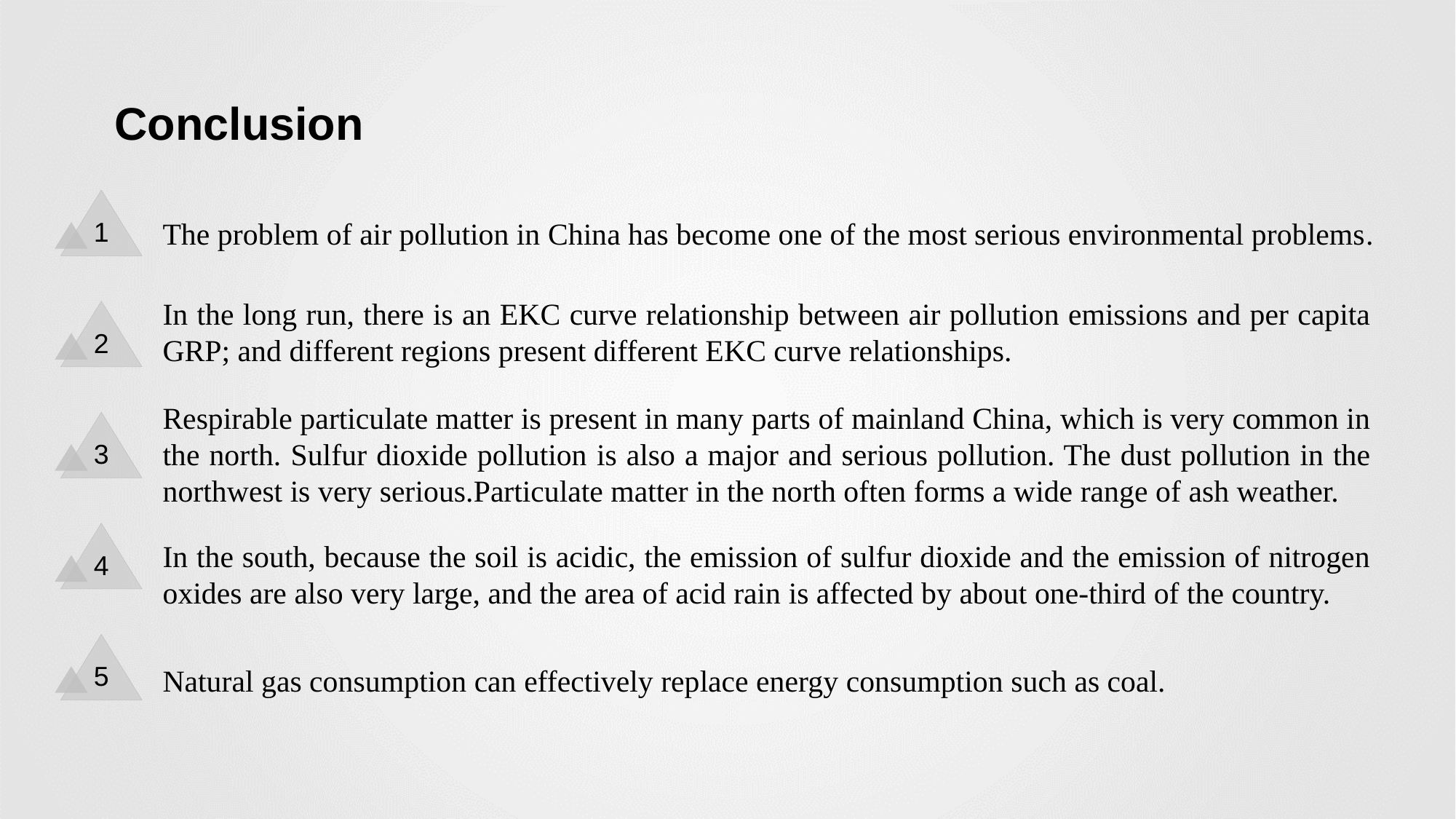

Conclusion
1

The problem of air pollution in China has become one of the most serious environmental problems.
In the long run, there is an EKC curve relationship between air pollution emissions and per capita GRP; and different regions present different EKC curve relationships.
2

Respirable particulate matter is present in many parts of mainland China, which is very common in the north. Sulfur dioxide pollution is also a major and serious pollution. The dust pollution in the northwest is very serious.Particulate matter in the north often forms a wide range of ash weather.
3

4

In the south, because the soil is acidic, the emission of sulfur dioxide and the emission of nitrogen oxides are also very large, and the area of acid rain is affected by about one-third of the country.
5

Natural gas consumption can effectively replace energy consumption such as coal.